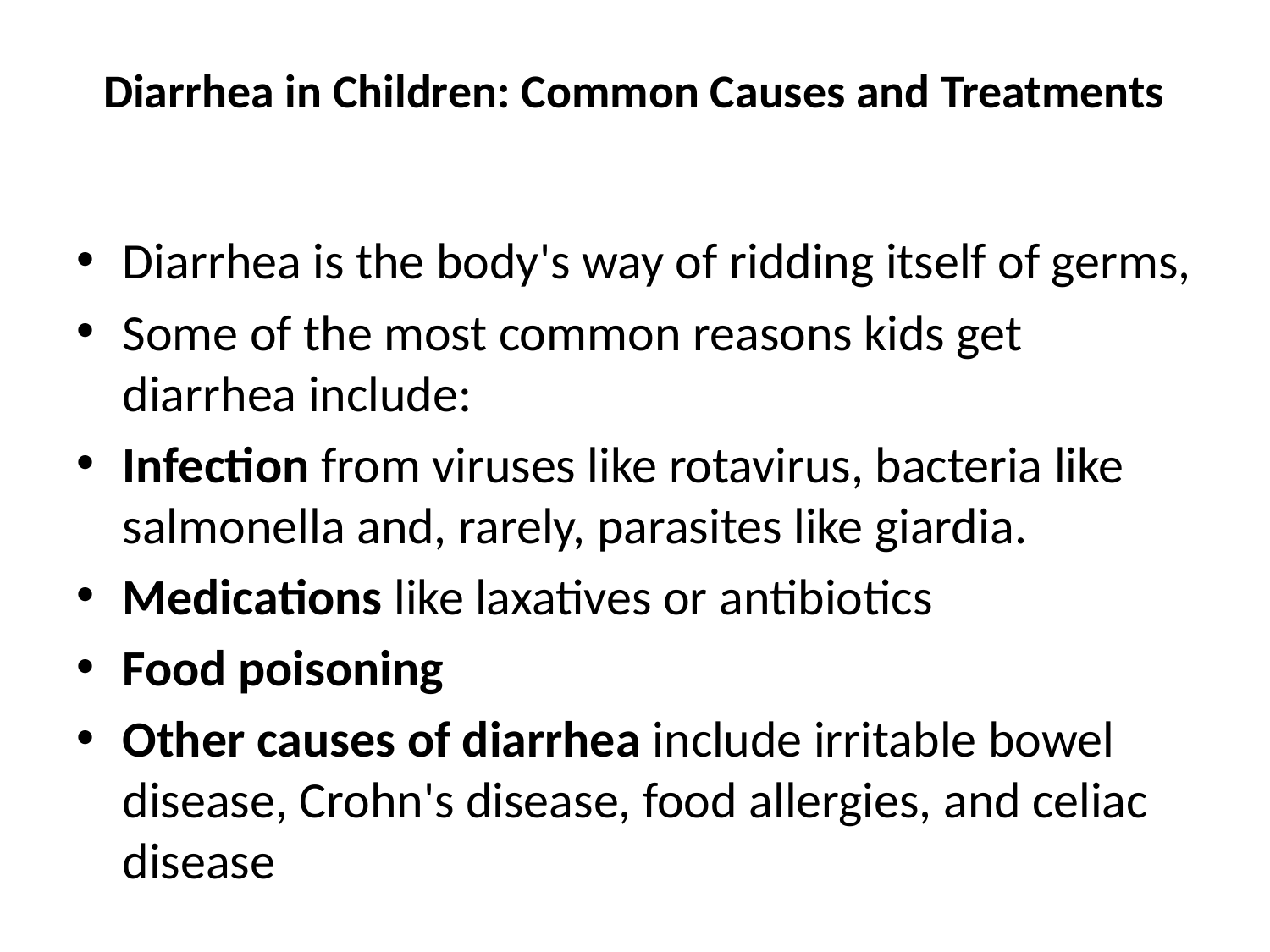

# Diarrhea in Children: Common Causes and Treatments
Diarrhea is the body's way of ridding itself of germs,
Some of the most common reasons kids get diarrhea include:
Infection from viruses like rotavirus, bacteria like salmonella and, rarely, parasites like giardia.
Medications like laxatives or antibiotics
Food poisoning
Other causes of diarrhea include irritable bowel disease, Crohn's disease, food allergies, and celiac disease